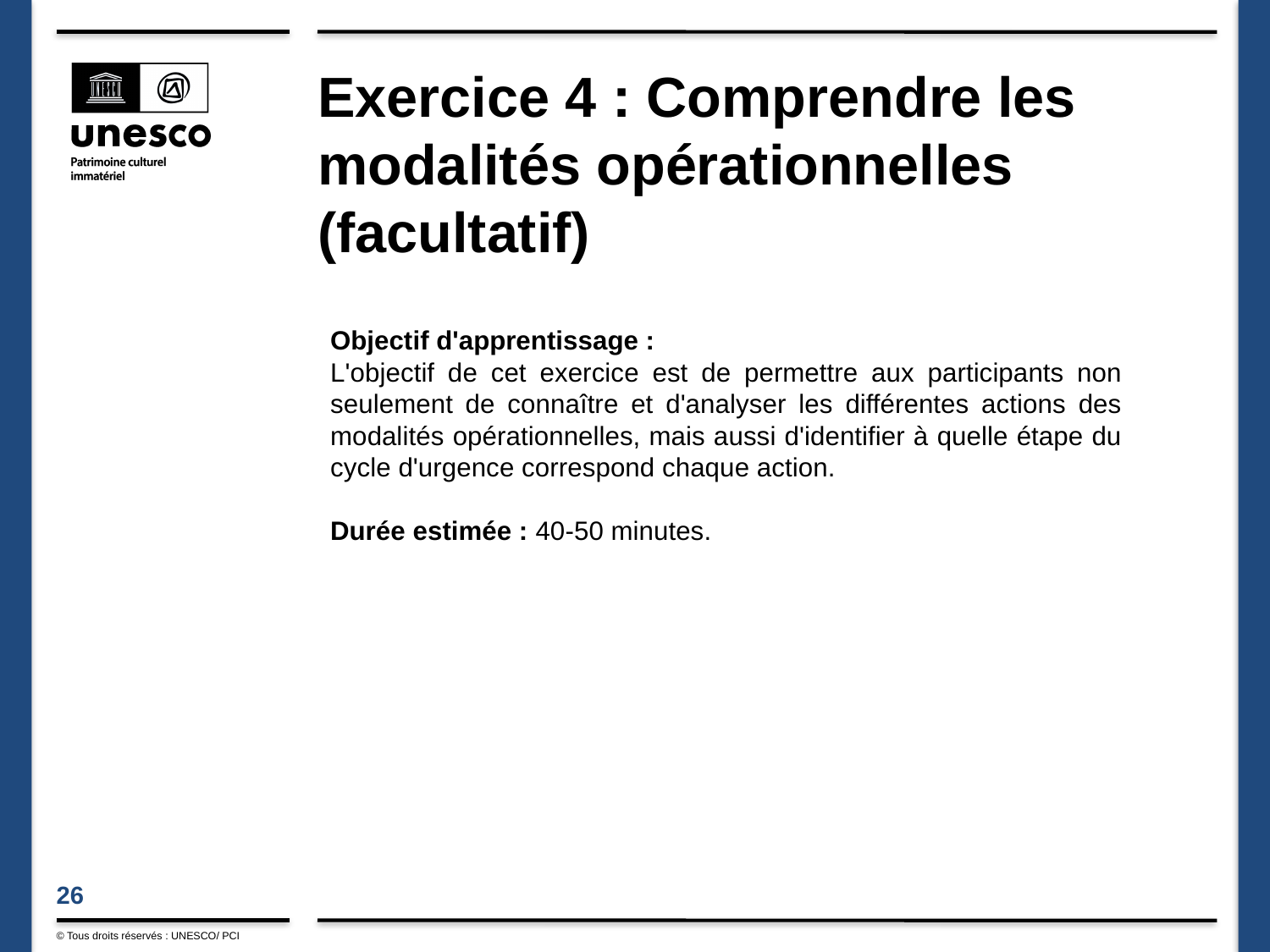

# Exercice 4 : Comprendre les modalités opérationnelles (facultatif)
Objectif d'apprentissage :
L'objectif de cet exercice est de permettre aux participants non seulement de connaître et d'analyser les différentes actions des modalités opérationnelles, mais aussi d'identifier à quelle étape du cycle d'urgence correspond chaque action.

Durée estimée : 40-50 minutes.

© Tous droits réservés : UNESCO/ PCI